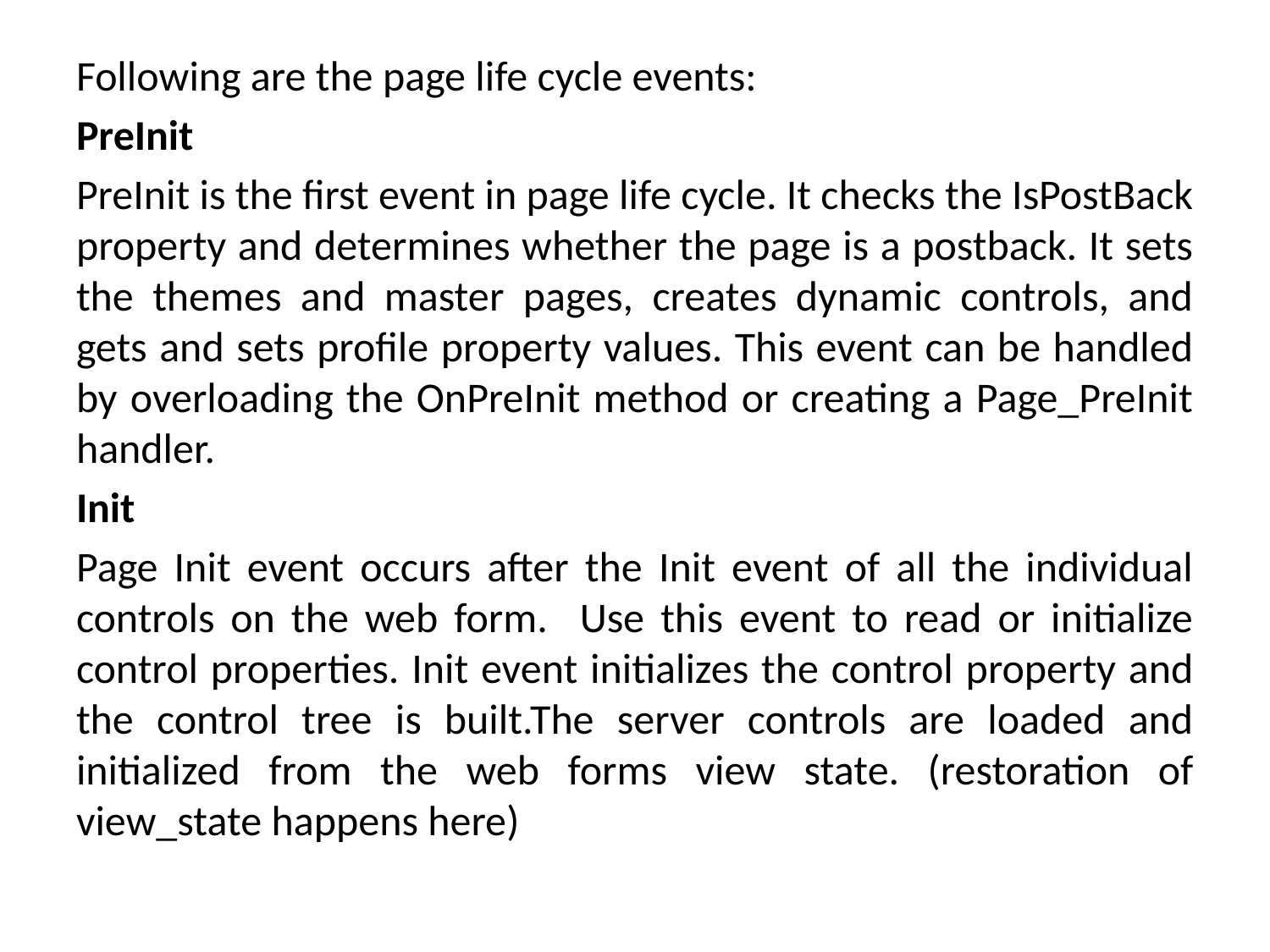

Following are the page life cycle events:
PreInit
PreInit is the first event in page life cycle. It checks the IsPostBack property and determines whether the page is a postback. It sets the themes and master pages, creates dynamic controls, and gets and sets profile property values. This event can be handled by overloading the OnPreInit method or creating a Page_PreInit handler.
Init
Page Init event occurs after the Init event of all the individual controls on the web form.  Use this event to read or initialize control properties. Init event initializes the control property and the control tree is built.The server controls are loaded and initialized from the web forms view state. (restoration of view_state happens here)